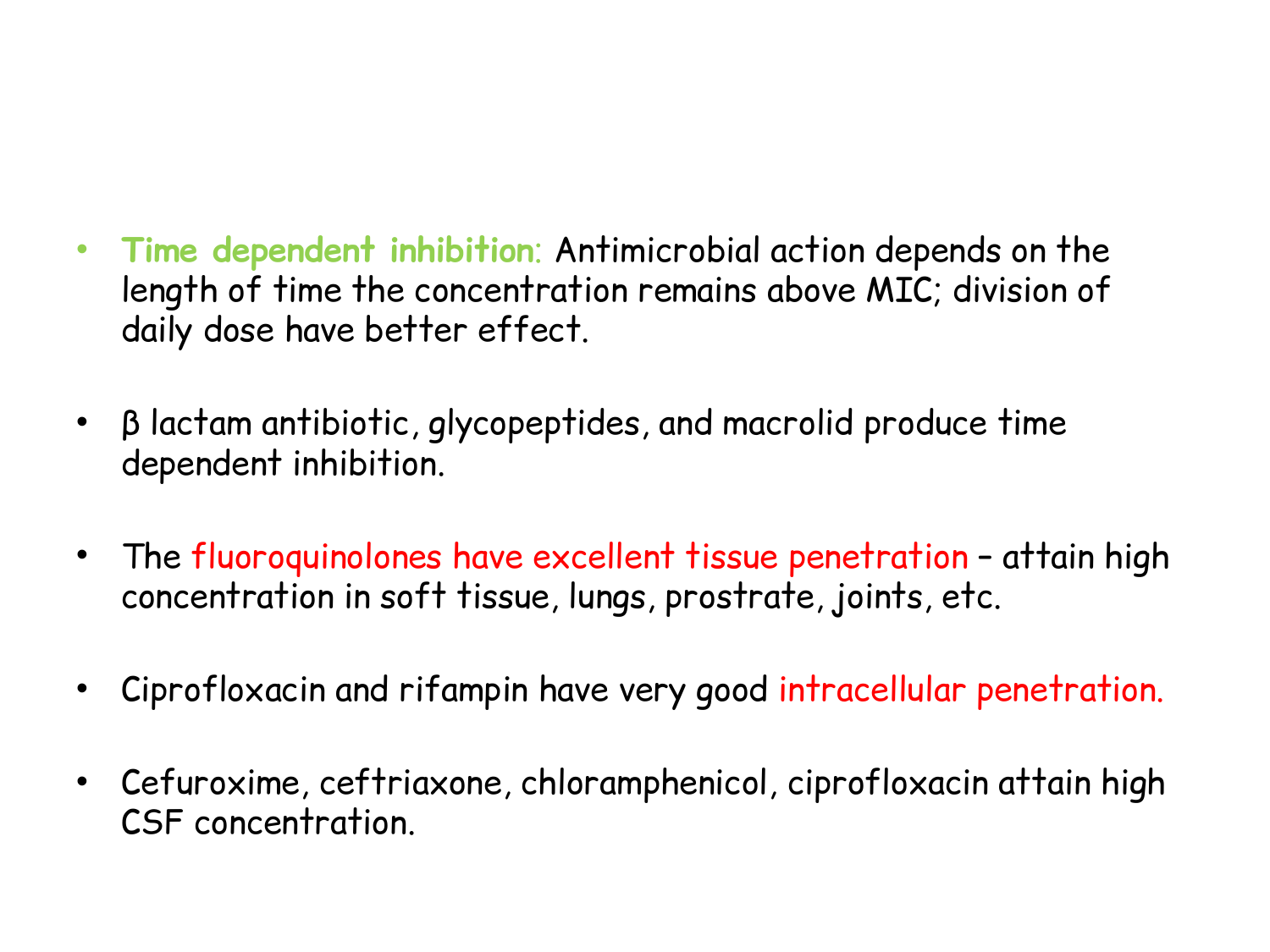

Time dependent inhibition: Antimicrobial action depends on the length of time the concentration remains above MIC; division of daily dose have better effect.

β lactam antibiotic, glycopeptides, and macrolid produce time dependent inhibition.

The fluoroquinolones have excellent tissue penetration – attain high concentration in soft tissue, lungs, prostrate, joints, etc.

Ciprofloxacin and rifampin have very good intracellular penetration.

Cefuroxime, ceftriaxone, chloramphenicol, ciprofloxacin attain high CSF concentration.